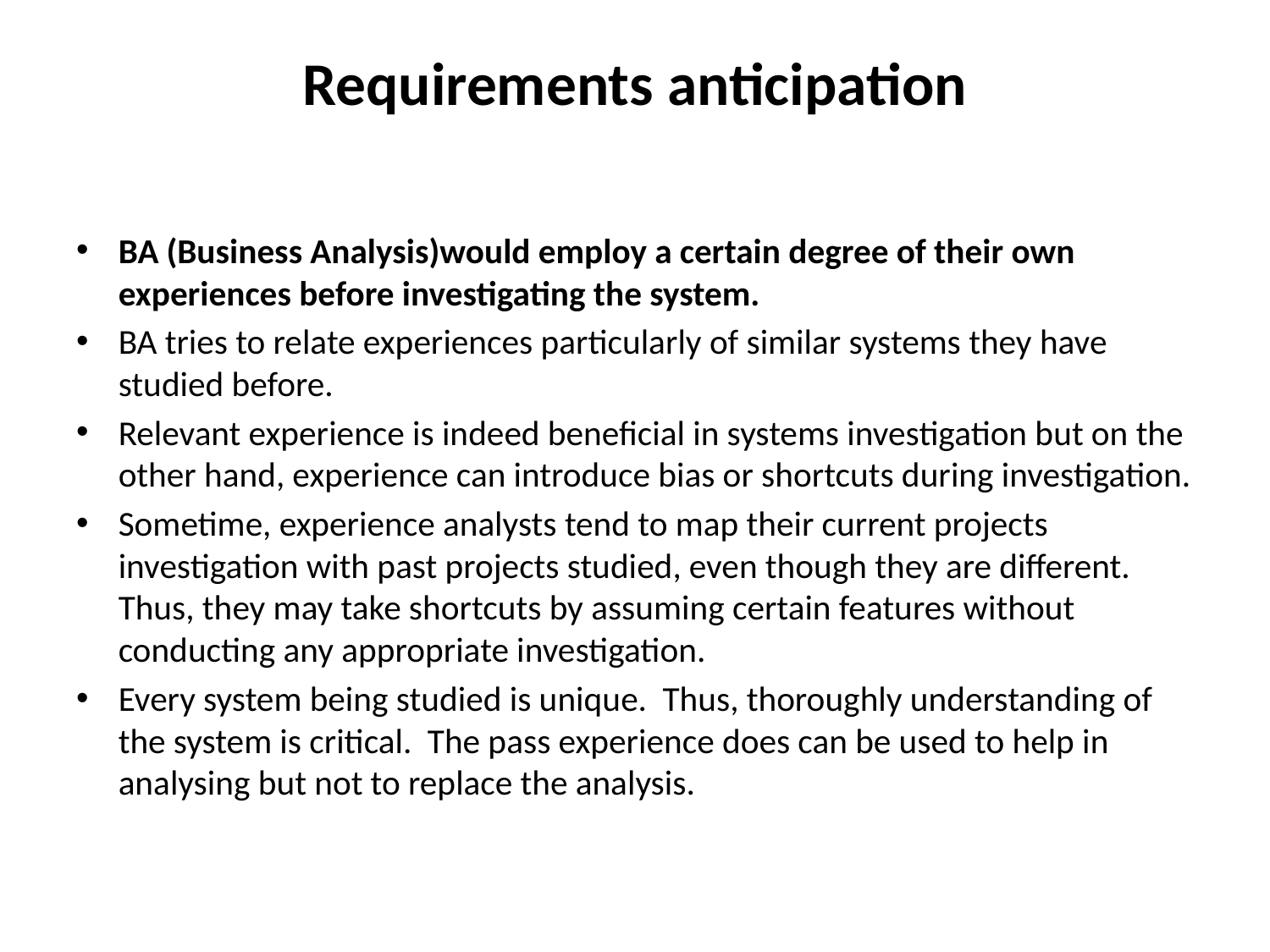

# Requirements anticipation
BA (Business Analysis)would employ a certain degree of their own experiences before investigating the system.
BA tries to relate experiences particularly of similar systems they have studied before.
Relevant experience is indeed beneficial in systems investigation but on the other hand, experience can introduce bias or shortcuts during investigation.
Sometime, experience analysts tend to map their current projects investigation with past projects studied, even though they are different.  Thus, they may take shortcuts by assuming certain features without conducting any appropriate investigation.
Every system being studied is unique.  Thus, thoroughly understanding of the system is critical.  The pass experience does can be used to help in analysing but not to replace the analysis.